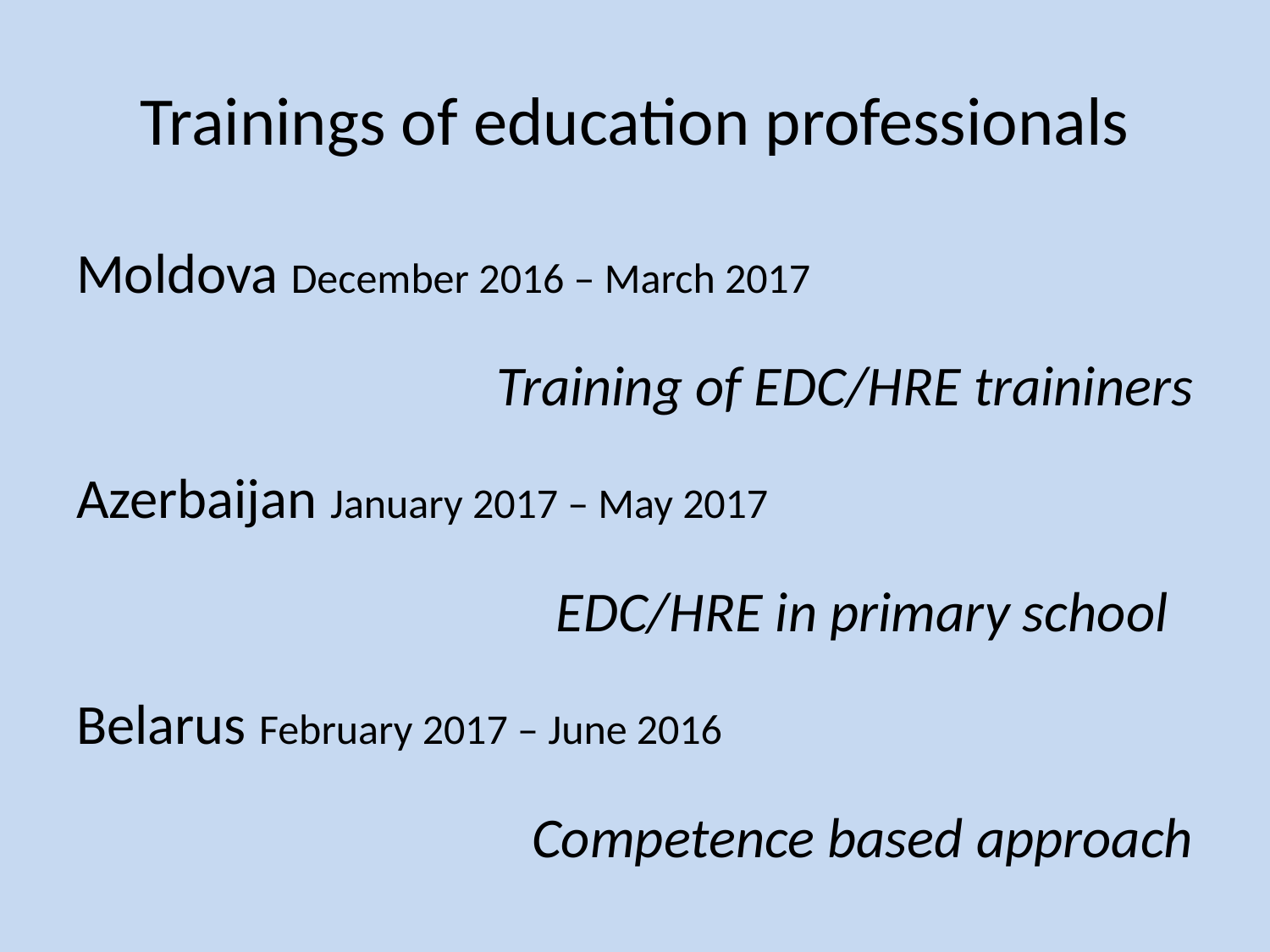

# Trainings of education professionals
Moldova December 2016 – March 2017
Training of EDC/HRE traininers
Azerbaijan January 2017 – May 2017
EDC/HRE in primary school
Belarus February 2017 – June 2016
Competence based approach